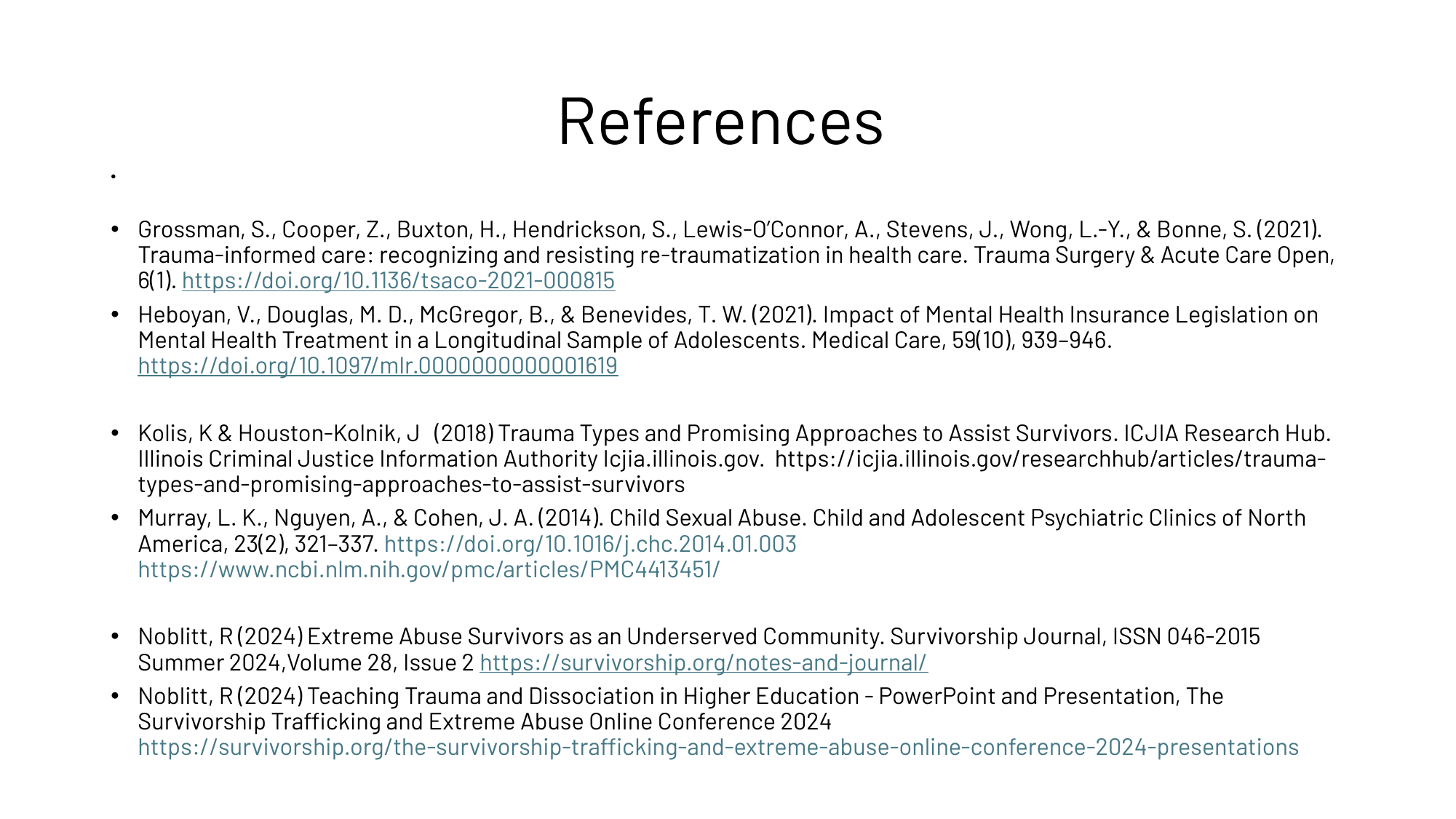

# References

Grossman, S., Cooper, Z., Buxton, H., Hendrickson, S., Lewis-O’Connor, A., Stevens, J., Wong, L.-Y., & Bonne, S. (2021). Trauma-informed care: recognizing and resisting re-traumatization in health care. Trauma Surgery & Acute Care Open, 6(1). https://doi.org/10.1136/tsaco-2021-000815
Heboyan, V., Douglas, M. D., McGregor, B., & Benevides, T. W. (2021). Impact of Mental Health Insurance Legislation on Mental Health Treatment in a Longitudinal Sample of Adolescents. Medical Care, 59(10), 939–946. https://doi.org/10.1097/mlr.0000000000001619

Kolis, K & Houston-Kolnik, J   (2018) Trauma Types and Promising Approaches to Assist Survivors. ICJIA Research Hub. Illinois Criminal Justice Information Authority Icjia.illinois.gov.  https://icjia.illinois.gov/researchhub/articles/trauma-types-and-promising-approaches-to-assist-survivors
Murray, L. K., Nguyen, A., & Cohen, J. A. (2014). Child Sexual Abuse. Child and Adolescent Psychiatric Clinics of North America, 23(2), 321–337. https://doi.org/10.1016/j.chc.2014.01.003 https://www.ncbi.nlm.nih.gov/pmc/articles/PMC4413451/

Noblitt, R (2024) Extreme Abuse Survivors as an Underserved Community. Survivorship Journal, ISSN 046-2015 Summer 2024,Volume 28, Issue 2 https://survivorship.org/notes-and-journal/
Noblitt, R (2024) Teaching Trauma and Dissociation in Higher Education - PowerPoint and Presentation, The Survivorship Trafficking and Extreme Abuse Online Conference 2024 https://survivorship.org/the-survivorship-trafficking-and-extreme-abuse-online-conference-2024-presentations